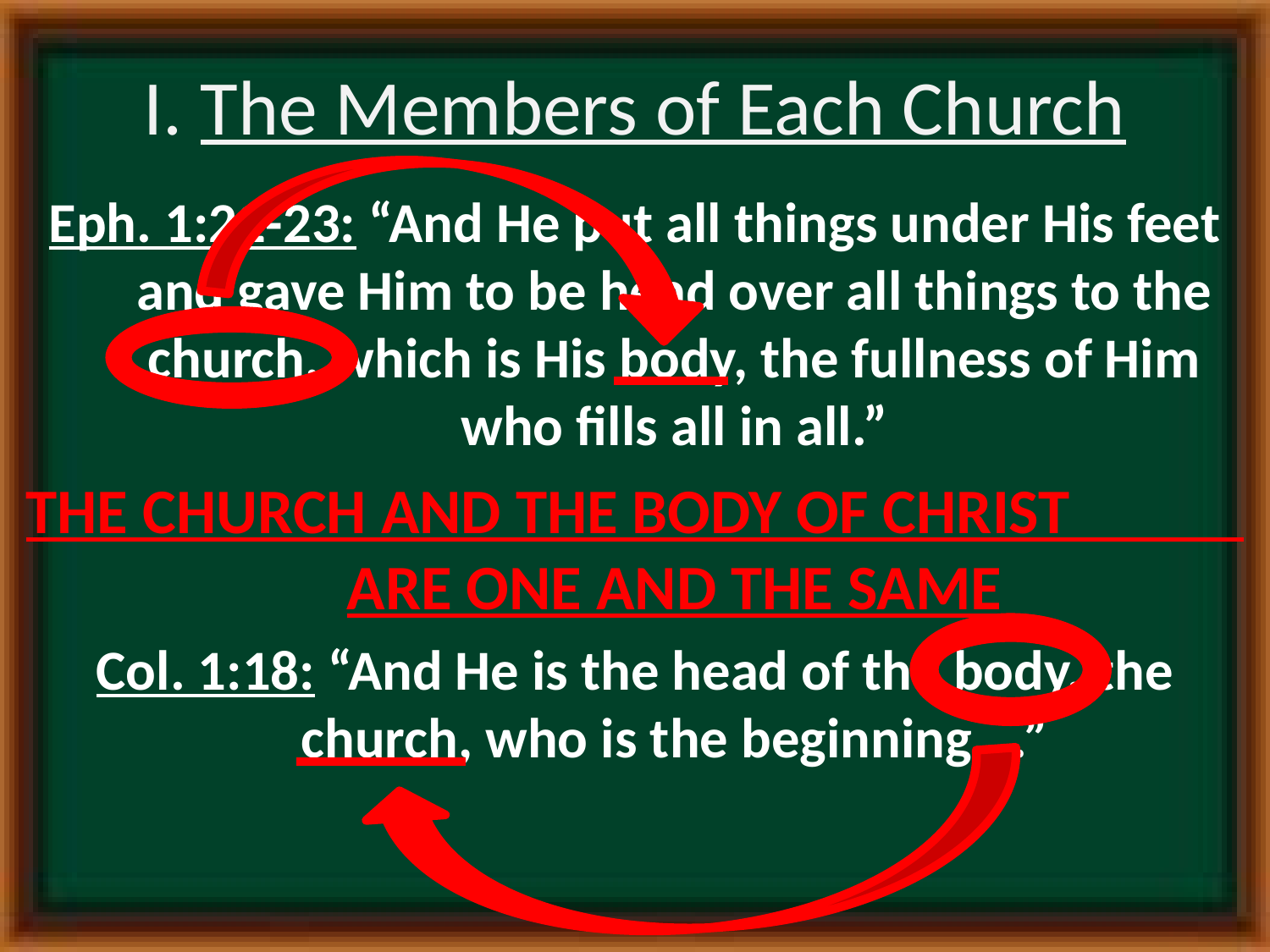

# I. The Members of Each Church

Eph. 1:22-23: “And He put all things under His feet and gave Him to be head over all things to the church, which is His body, the fullness of Him who fills all in all.”
THE CHURCH AND THE BODY OF CHRIST             ARE ONE AND THE SAME
Col. 1:18: “And He is the head of the body, the church, who is the beginning….”